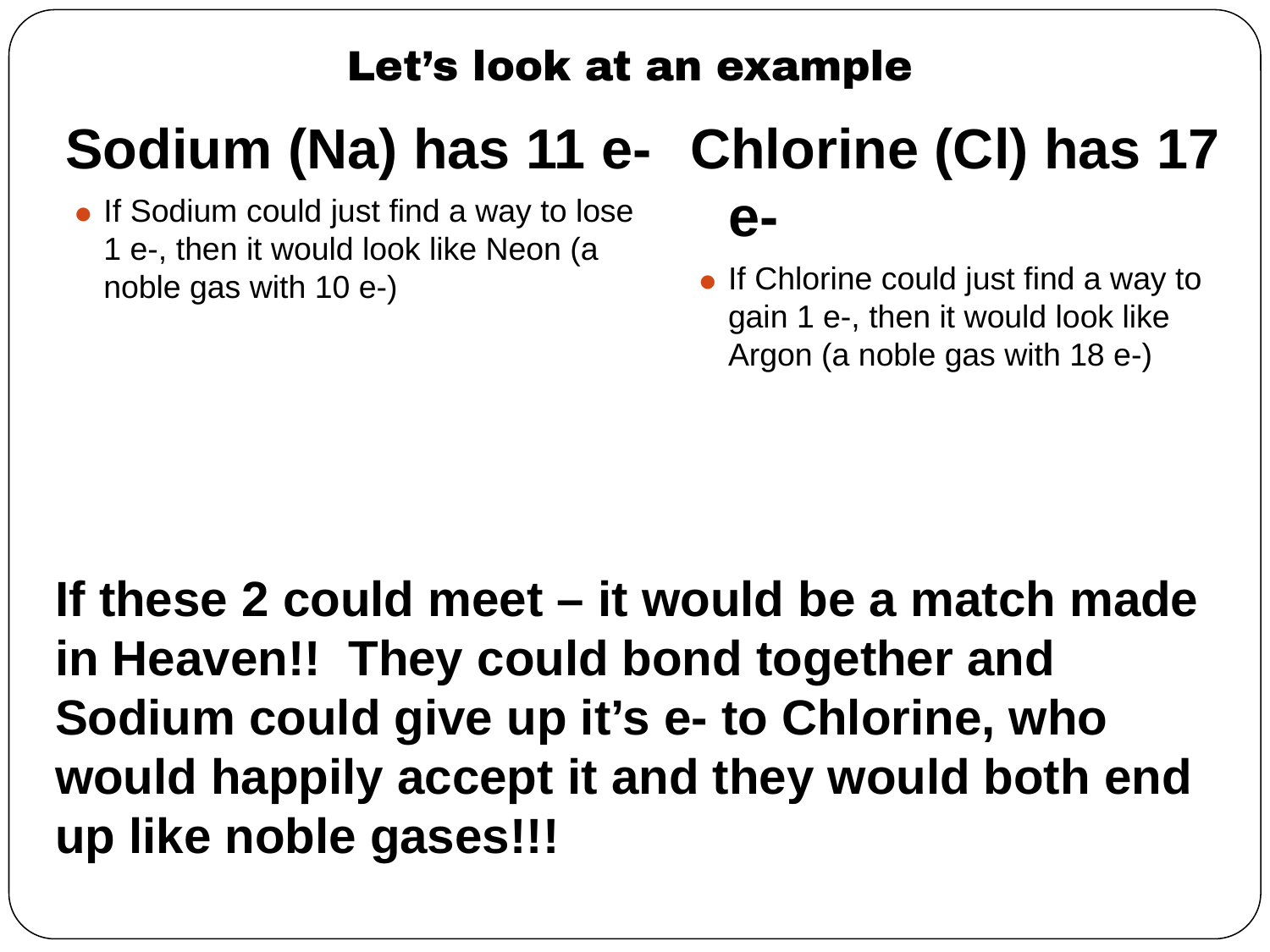

Let’s look at an example
Sodium (Na) has 11 e-
If Sodium could just find a way to lose 1 e-, then it would look like Neon (a noble gas with 10 e-)

Chlorine (Cl) has 17 e-
If Chlorine could just find a way to gain 1 e-, then it would look like Argon (a noble gas with 18 e-)

If these 2 could meet – it would be a match made in Heaven!!  They could bond together and Sodium could give up it’s e- to Chlorine, who would happily accept it and they would both end up like noble gases!!!